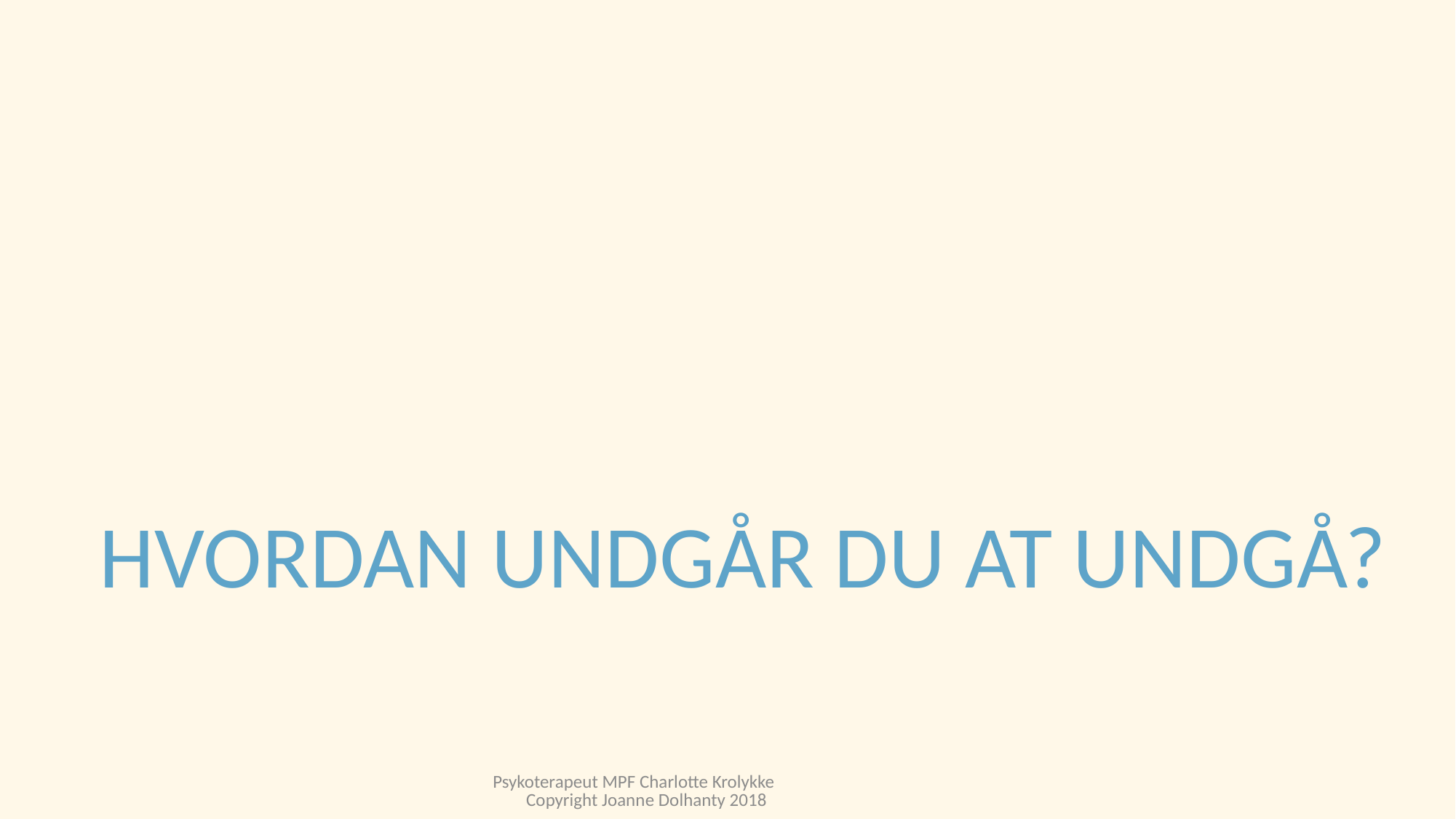

# Hvordan undgår du at undgå?
Psykoterapeut MPF Charlotte Krolykke                                                    Copyright Joanne Dolhanty 2018